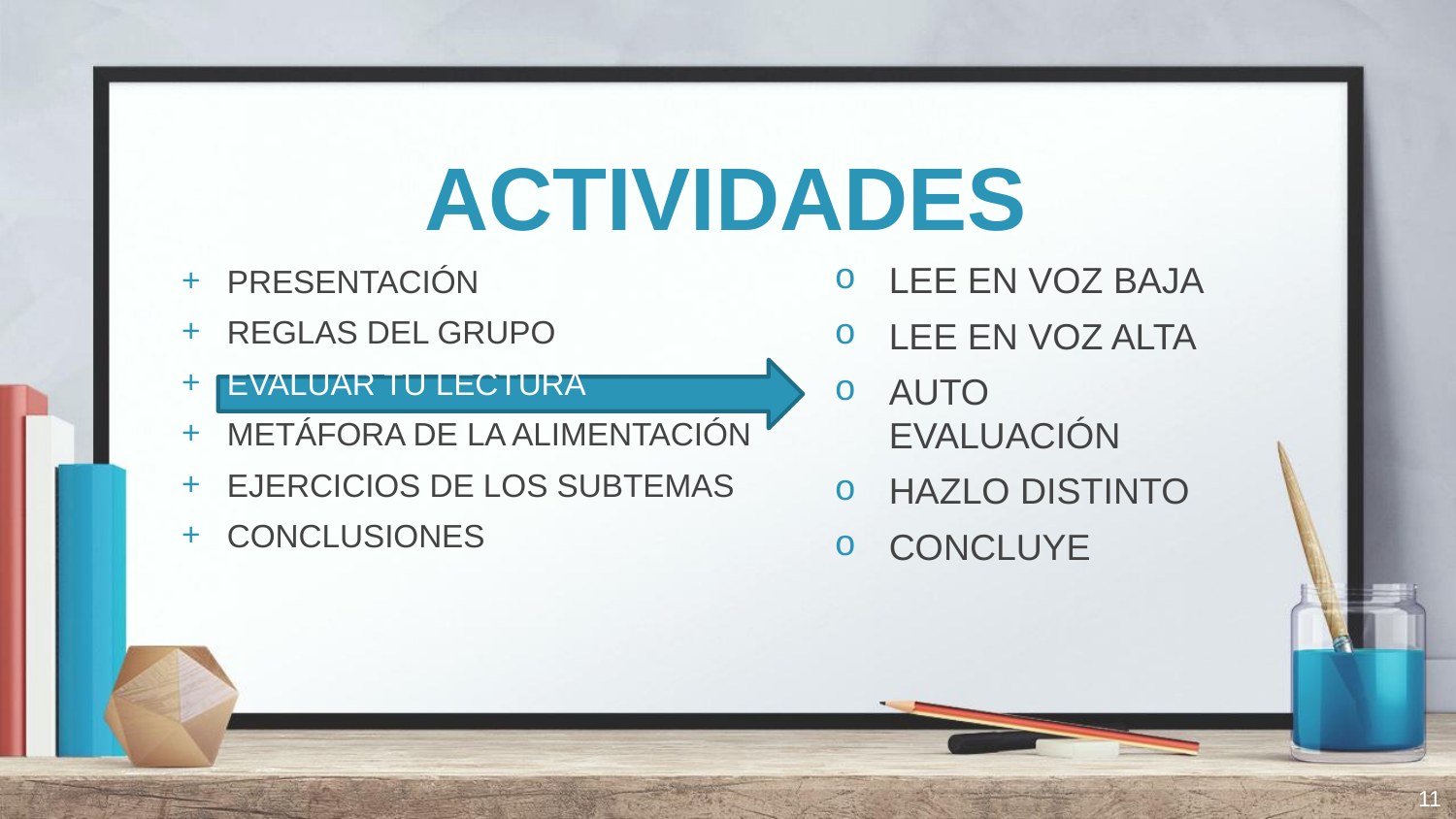

# ACTIVIDADES
LEE EN VOZ BAJA
LEE EN VOZ ALTA
AUTO EVALUACIÓN
HAZLO DISTINTO
CONCLUYE
PRESENTACIÓN
REGLAS DEL GRUPO
EVALUAR TU LECTURA
METÁFORA DE LA ALIMENTACIÓN
EJERCICIOS DE LOS SUBTEMAS
CONCLUSIONES

11